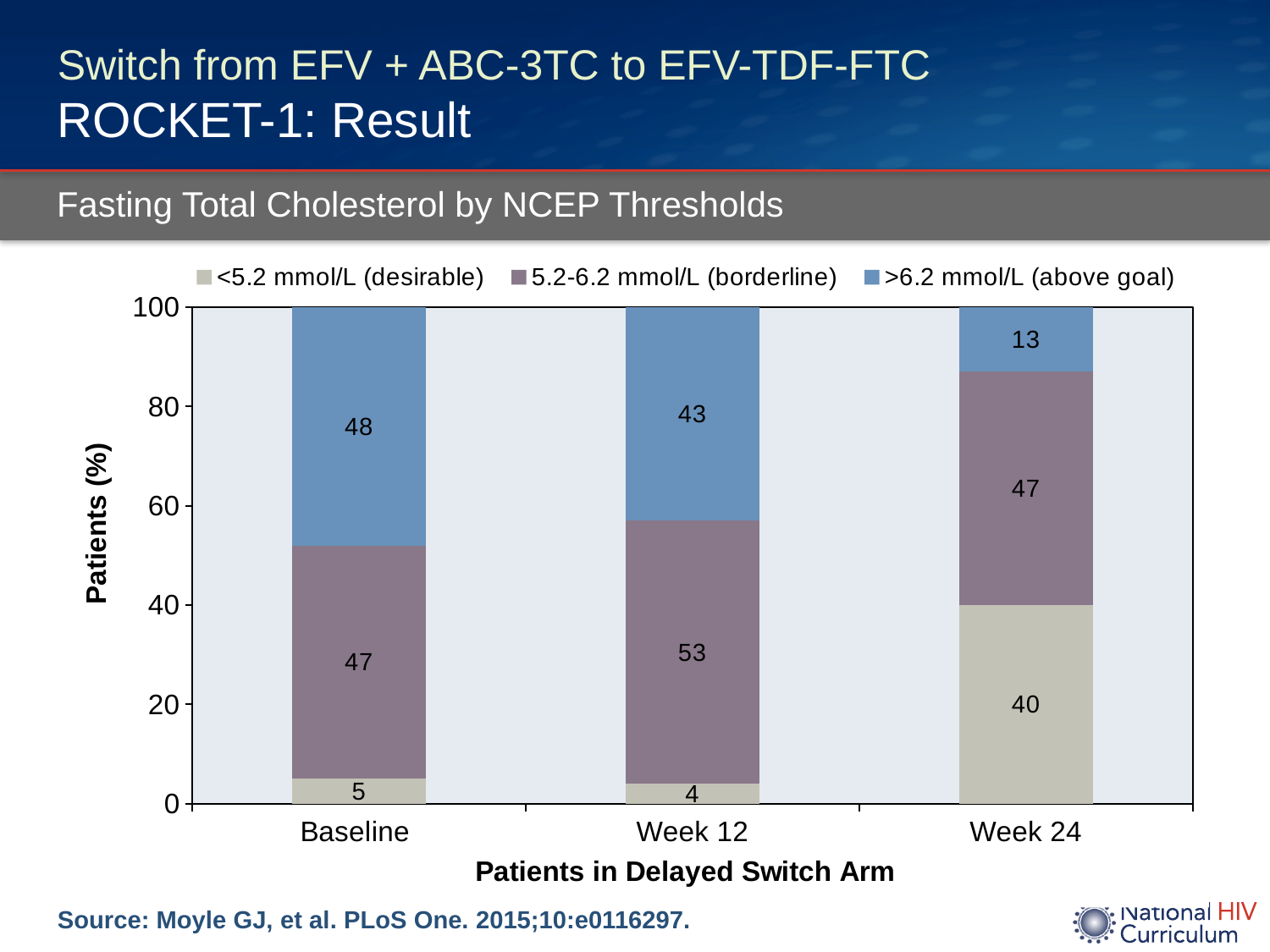

# Switch from EFV + ABC-3TC to EFV-TDF-FTC ROCKET-1: Result
Fasting Total Cholesterol by NCEP Thresholds

### Chart

| Category | <5.2 mmol/L (desirable) | 5.2-6.2 mmol/L (borderline) | >6.2 mmol/L (above goal) |
|---|---|---|---|
| Baseline  | 5.0 | 47.0 | 48.0 |
| Week 12 | 4.0 | 53.0 | 43.0 |
| Week 24 | 40.0 | 47.0 | 13.0 |
Source: Moyle GJ, et al. PLoS One. 2015;10:e0116297.